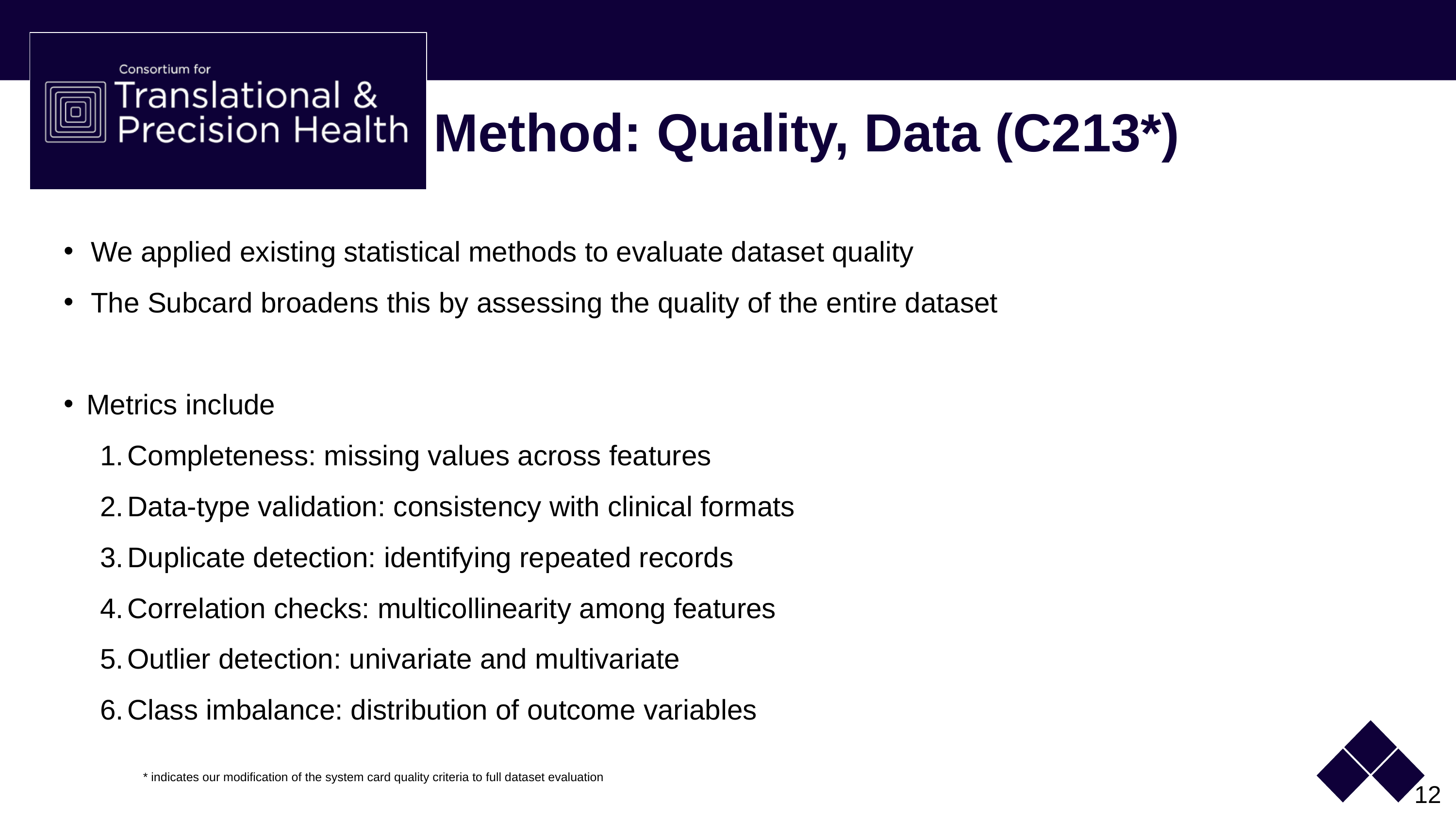

# Method: Quality, Data (C213*)
We applied existing statistical methods to evaluate dataset quality
The Subcard broadens this by assessing the quality of the entire dataset

Metrics include
Completeness: missing values across features
Data-type validation: consistency with clinical formats
Duplicate detection: identifying repeated records
Correlation checks: multicollinearity among features
Outlier detection: univariate and multivariate
Class imbalance: distribution of outcome variables
* indicates our modification of the system card quality criteria to full dataset evaluation
12